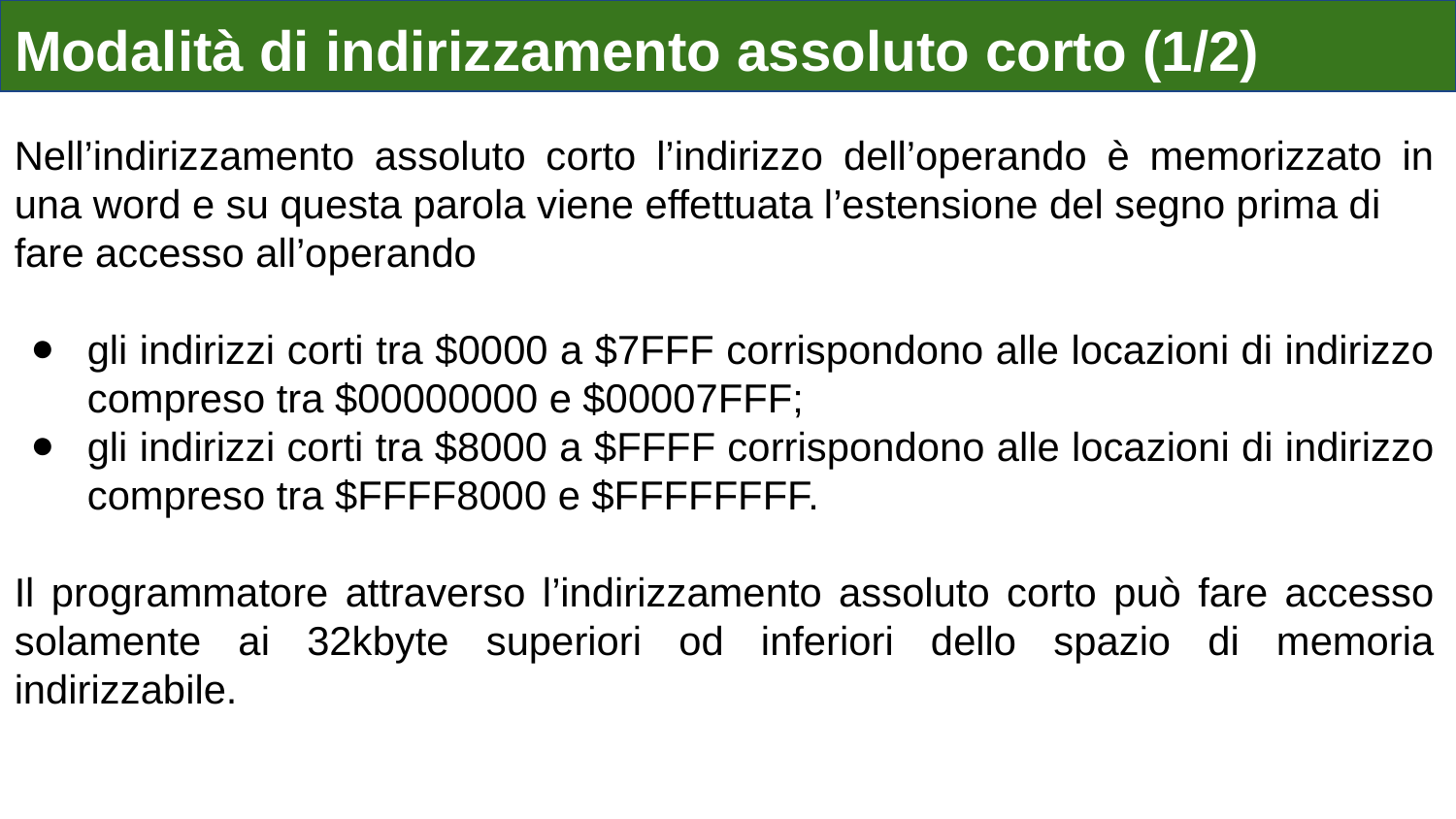

Modalità di indirizzamento assoluto corto (1/2)

Nell’indirizzamento assoluto corto l’indirizzo dell’operando è memorizzato in una word e su questa parola viene effettuata l’estensione del segno prima di
fare accesso all’operando

gli indirizzi corti tra $0000 a $7FFF corrispondono alle locazioni di indirizzo compreso tra $00000000 e $00007FFF;
gli indirizzi corti tra $8000 a $FFFF corrispondono alle locazioni di indirizzo compreso tra $FFFF8000 e $FFFFFFFF.

Il programmatore attraverso l’indirizzamento assoluto corto può fare accesso solamente ai 32kbyte superiori od inferiori dello spazio di memoria indirizzabile.